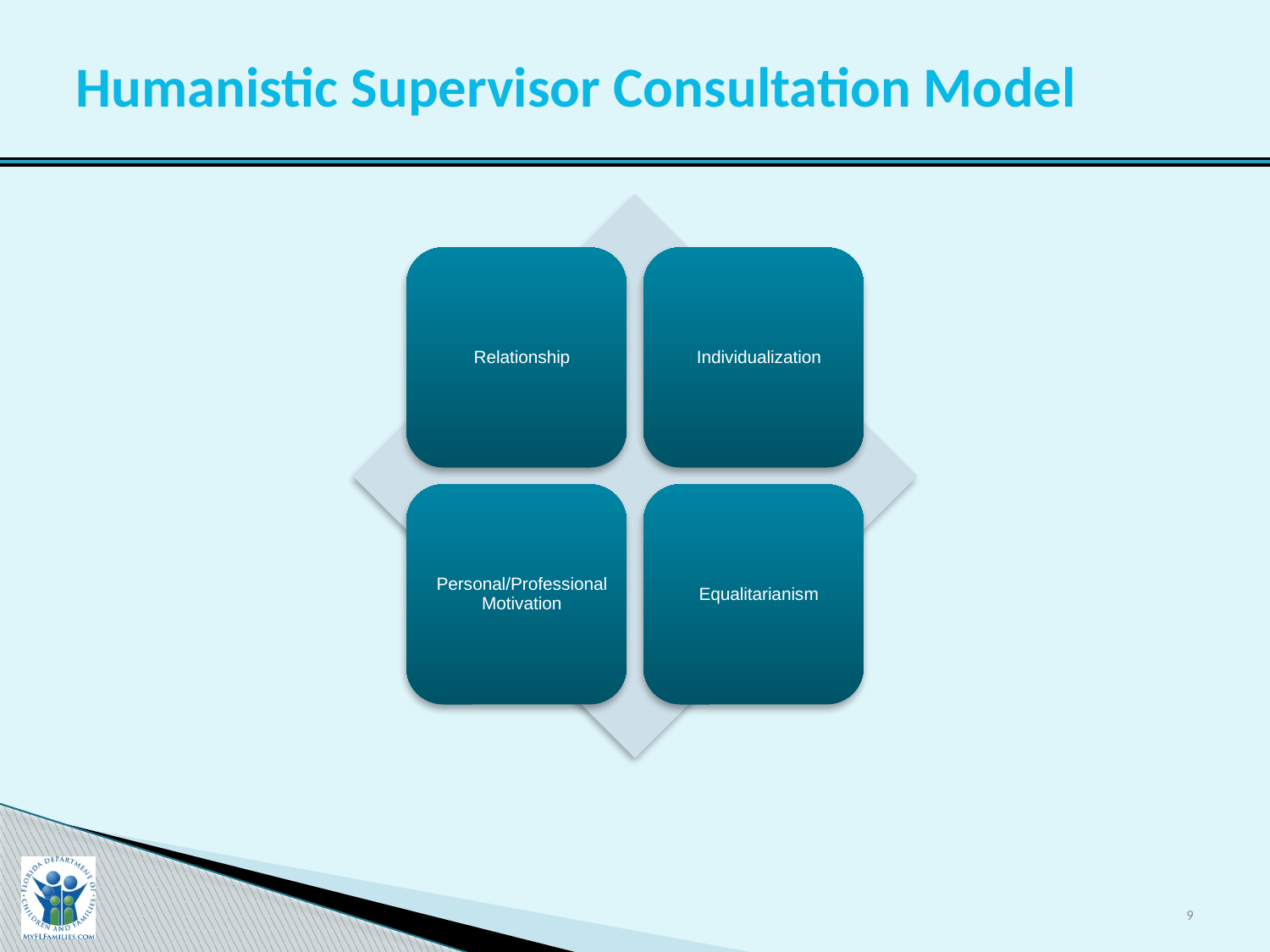

# Humanistic Supervisor Consultation Model
Relationship
Individualization
Personal/Professional Motivation
Equalitarianism
9